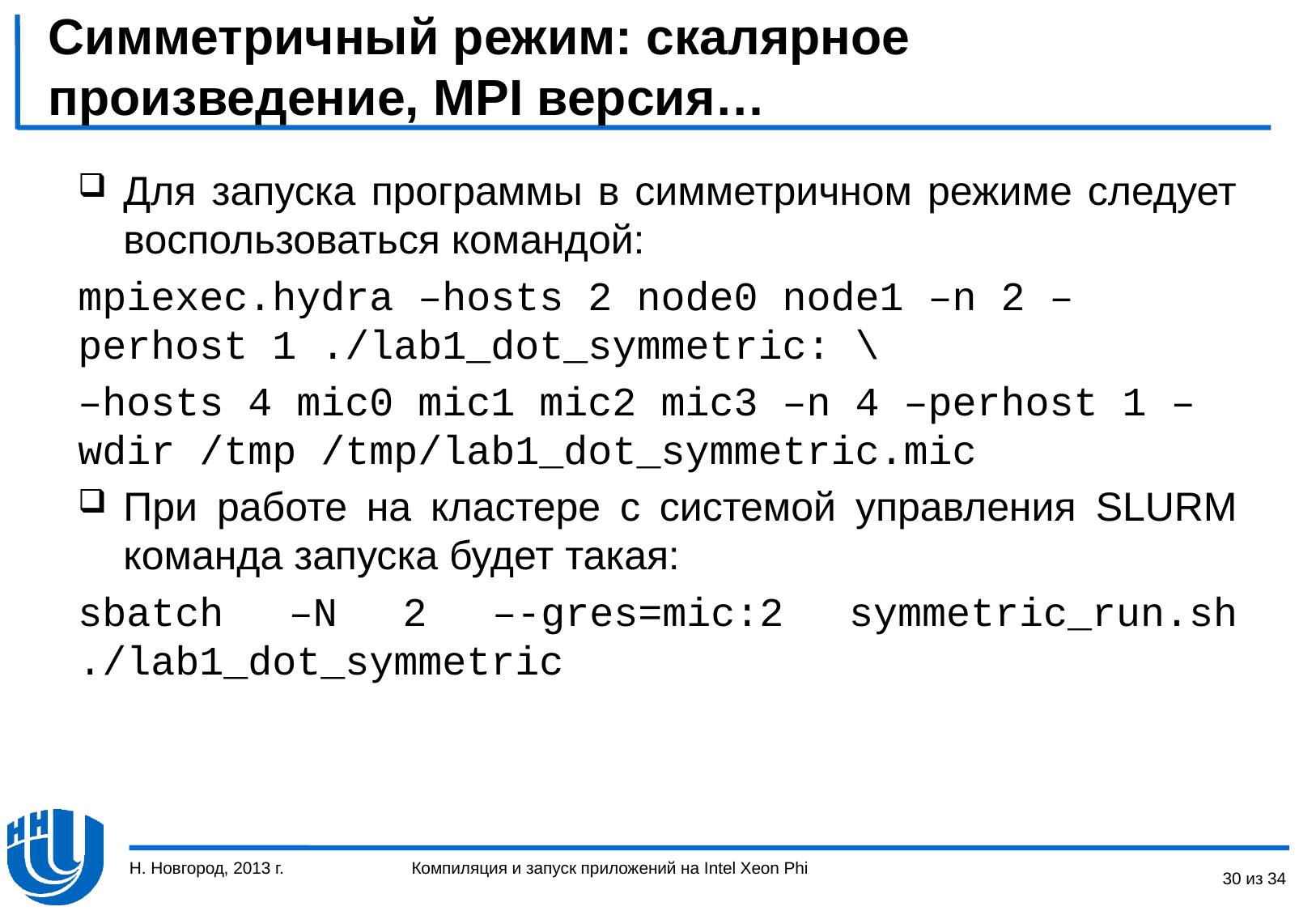

# Симметричный режим: скалярное произведение, MPI версия…
Для запуска программы в симметричном режиме следует воспользоваться командой:
mpiexec.hydra –hosts 2 node0 node1 –n 2 –perhost 1 ./lab1_dot_symmetric: \
–hosts 4 mic0 mic1 mic2 mic3 –n 4 –perhost 1 –wdir /tmp /tmp/lab1_dot_symmetric.mic
При работе на кластере с системой управления SLURM команда запуска будет такая:
sbatch –N 2 –-gres=mic:2 symmetric_run.sh ./lab1_dot_symmetric
Н. Новгород, 2013 г.
30 из 34
Компиляция и запуск приложений на Intel Xeon Phi